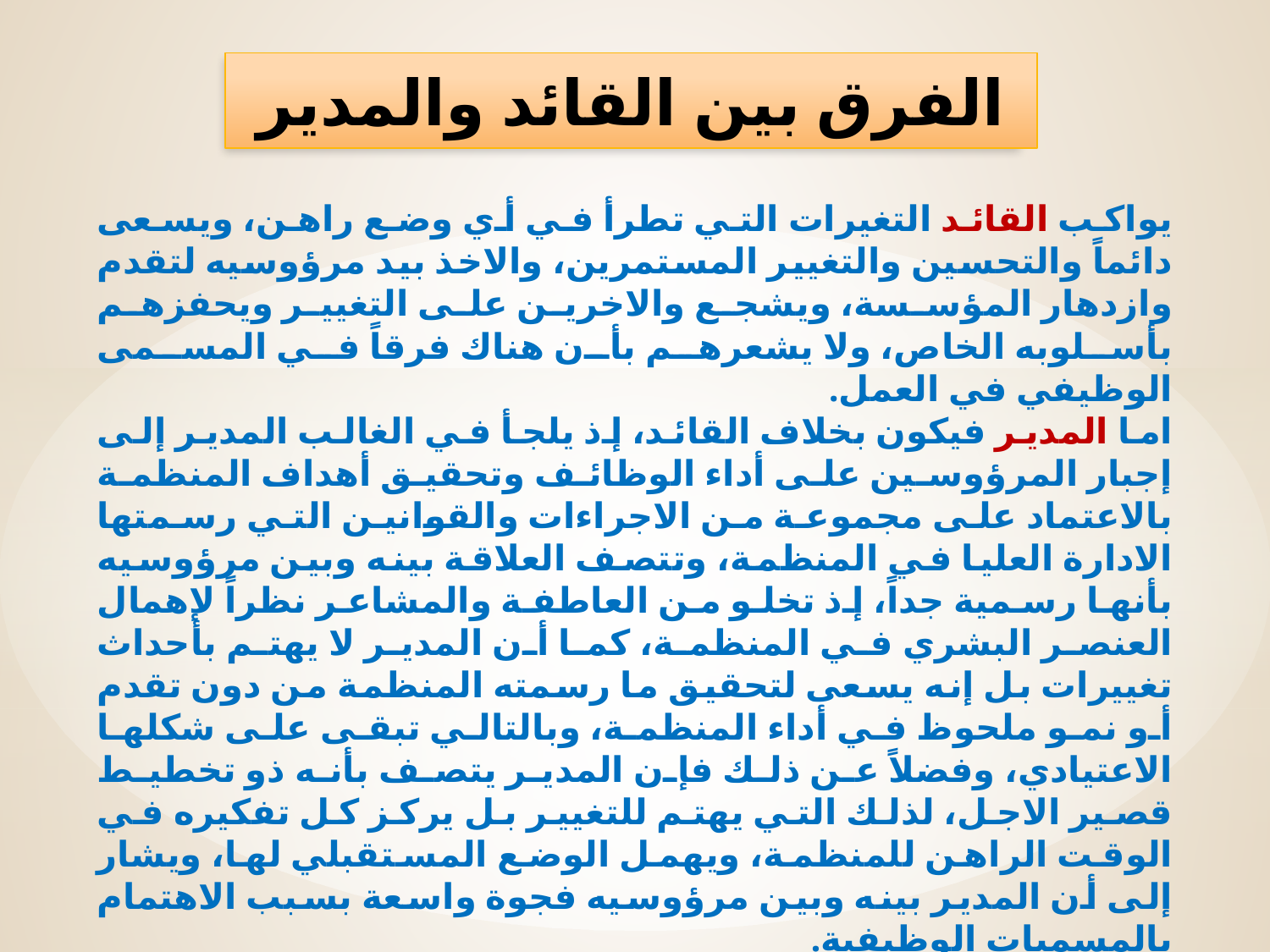

الفرق بين القائد والمدير
يواكب القائد التغيرات التي تطرأ في أي وضع راهن، ويسعى دائماً والتحسين والتغيير المستمرين، والاخذ بيد مرؤوسيه لتقدم وازدهار المؤسسة، ويشجع والاخرين على التغيير ويحفزهم بأسلوبه الخاص، ولا يشعرهم بأن هناك فرقاً في المسمى الوظيفي في العمل.
اما المدير فيكون بخلاف القائد، إذ يلجأ في الغالب المدير إلى إجبار المرؤوسين على أداء الوظائف وتحقيق أهداف المنظمة بالاعتماد على مجموعة من الاجراءات والقوانين التي رسمتها الادارة العليا في المنظمة، وتتصف العلاقة بينه وبين مرؤوسيه بأنها رسمية جداً، إذ تخلو من العاطفة والمشاعر نظراً لإهمال العنصر البشري في المنظمة، كما أن المدير لا يهتم بأحداث تغييرات بل إنه يسعى لتحقيق ما رسمته المنظمة من دون تقدم أو نمو ملحوظ في أداء المنظمة، وبالتالي تبقى على شكلها الاعتيادي، وفضلاً عن ذلك فإن المدير يتصف بأنه ذو تخطيط قصير الاجل، لذلك التي يهتم للتغيير بل يركز كل تفكيره في الوقت الراهن للمنظمة، ويهمل الوضع المستقبلي لها، ويشار إلى أن المدير بينه وبين مرؤوسيه فجوة واسعة بسبب الاهتمام بالمسميات الوظيفية.